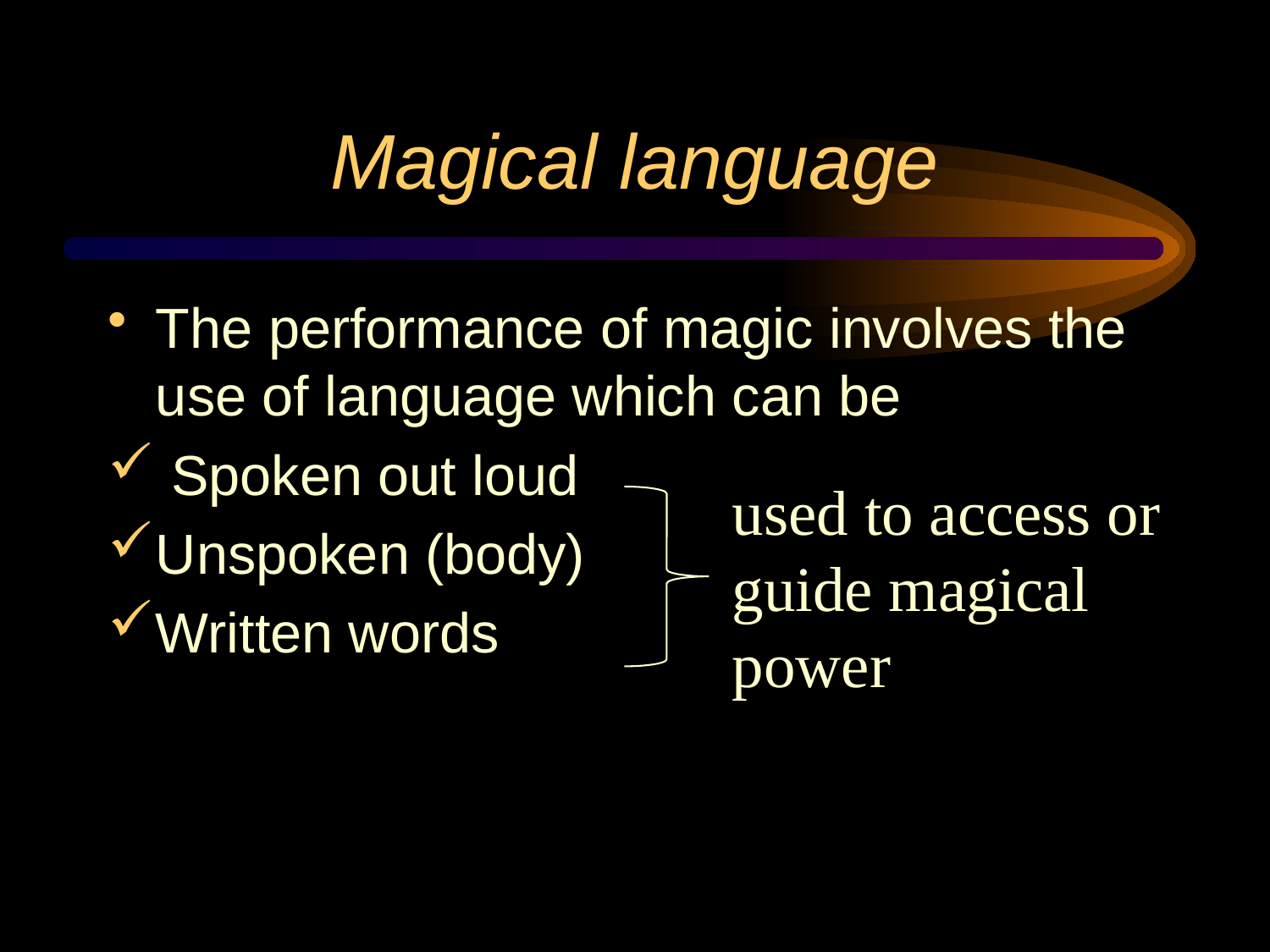

# Magical language
The performance of magic involves the use of language which can be
 Spoken out loud
Unspoken (body)
Written words

used to access or guide magical power